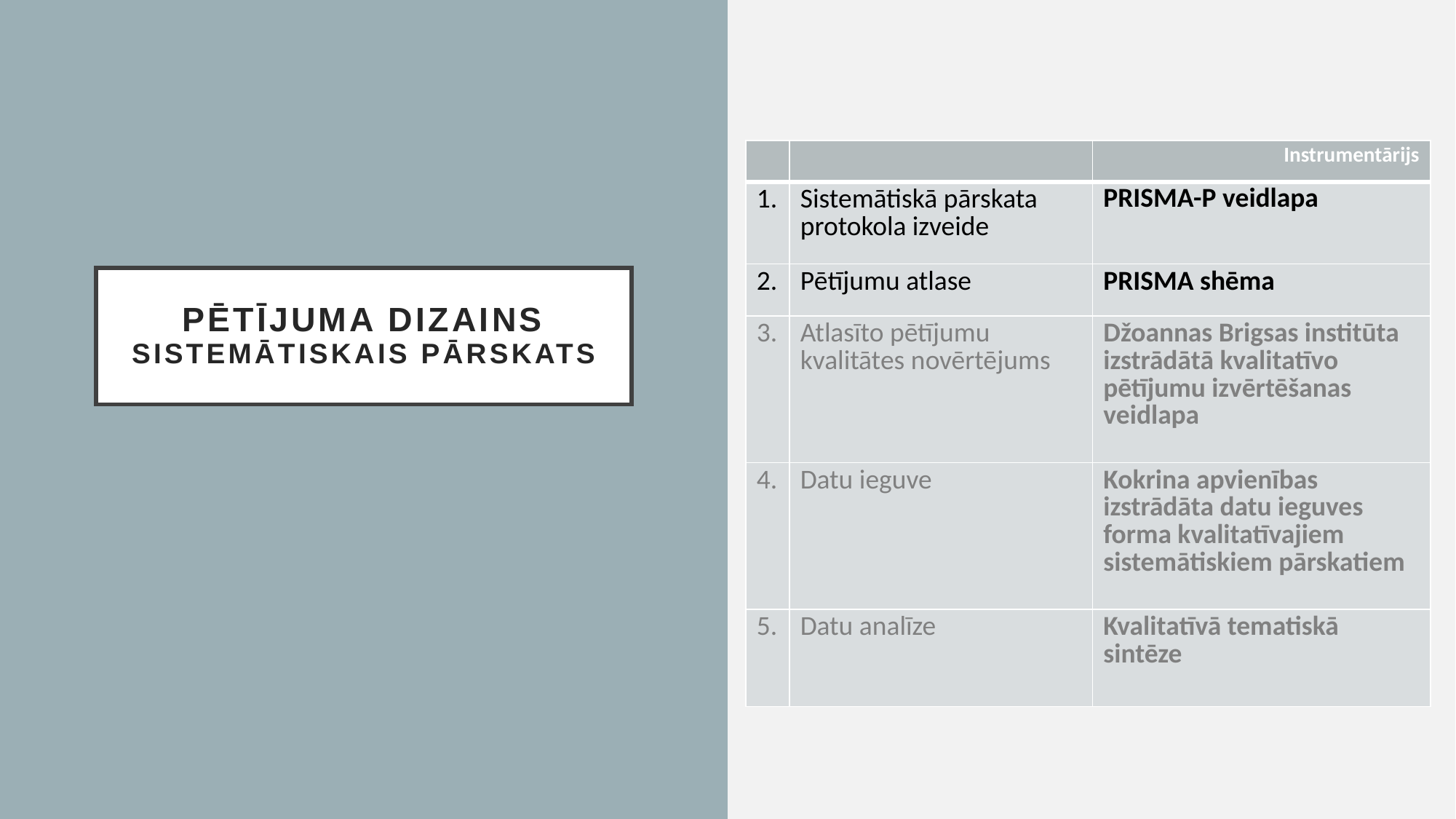

|  |  | Instrumentārijs |
| --- | --- | --- |
| 1. | Sistemātiskā pārskata protokola izveide | PRISMA-P veidlapa |
| 2. | Pētījumu atlase | PRISMA shēma |
| 3. | Atlasīto pētījumu kvalitātes novērtējums | Džoannas Brigsas institūta izstrādātā kvalitatīvo pētījumu izvērtēšanas veidlapa |
| 4. | Datu ieguve | Kokrina apvienības izstrādāta datu ieguves forma kvalitatīvajiem sistemātiskiem pārskatiem |
| 5. | Datu analīze | Kvalitatīvā tematiskā sintēze |
# Pētījuma Dizains Sistemātiskais pārskats